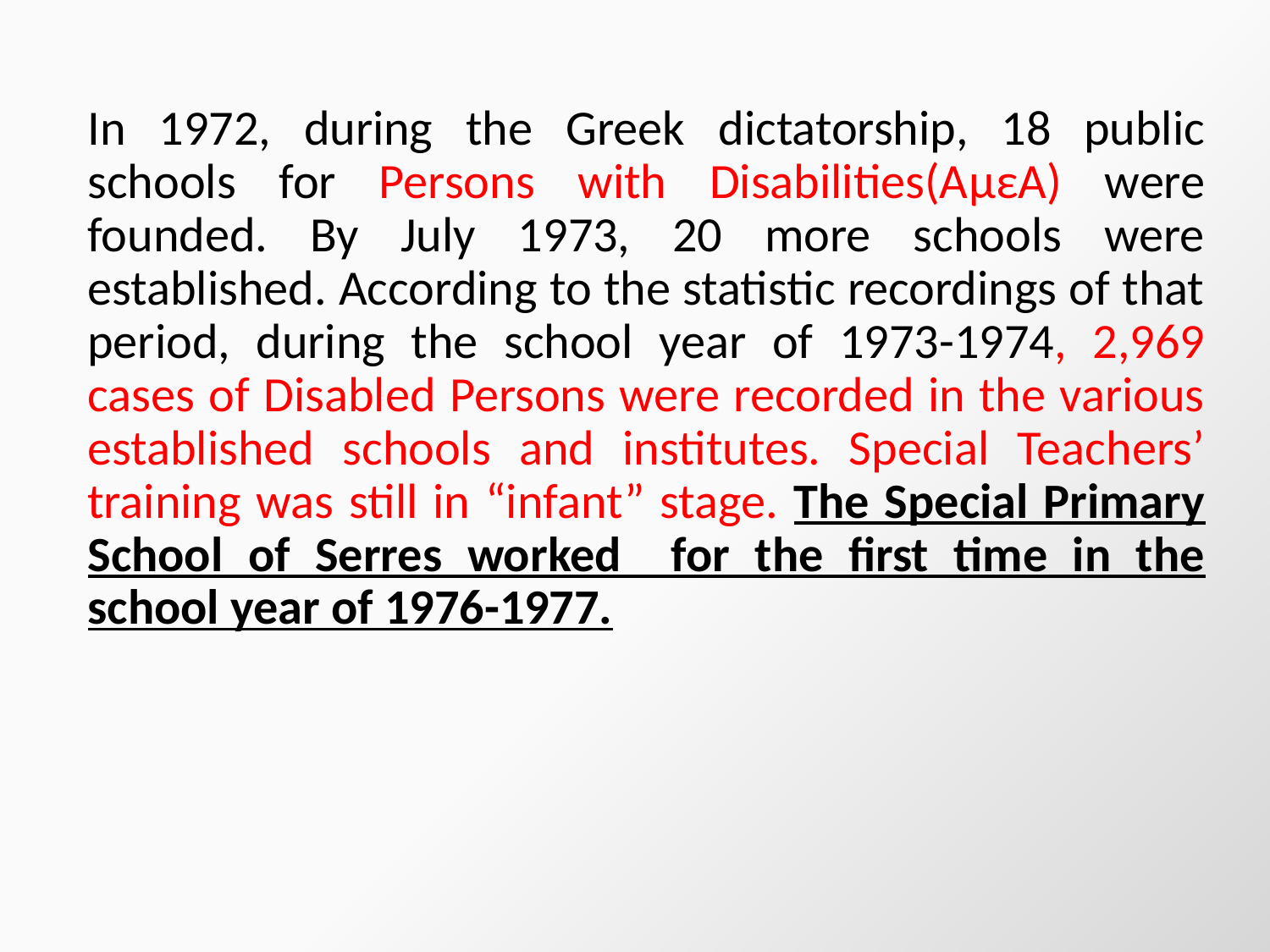

In 1972, during the Greek dictatorship, 18 public schools for Persons with Disabilities(AμεΑ) were founded. By July 1973, 20 more schools were established. According to the statistic recordings of that period, during the school year of 1973-1974, 2,969 cases of Disabled Persons were recorded in the various established schools and institutes. Special Teachers’ training was still in “infant” stage. The Special Primary School of Serres worked  for the first time in the school year of 1976-1977.